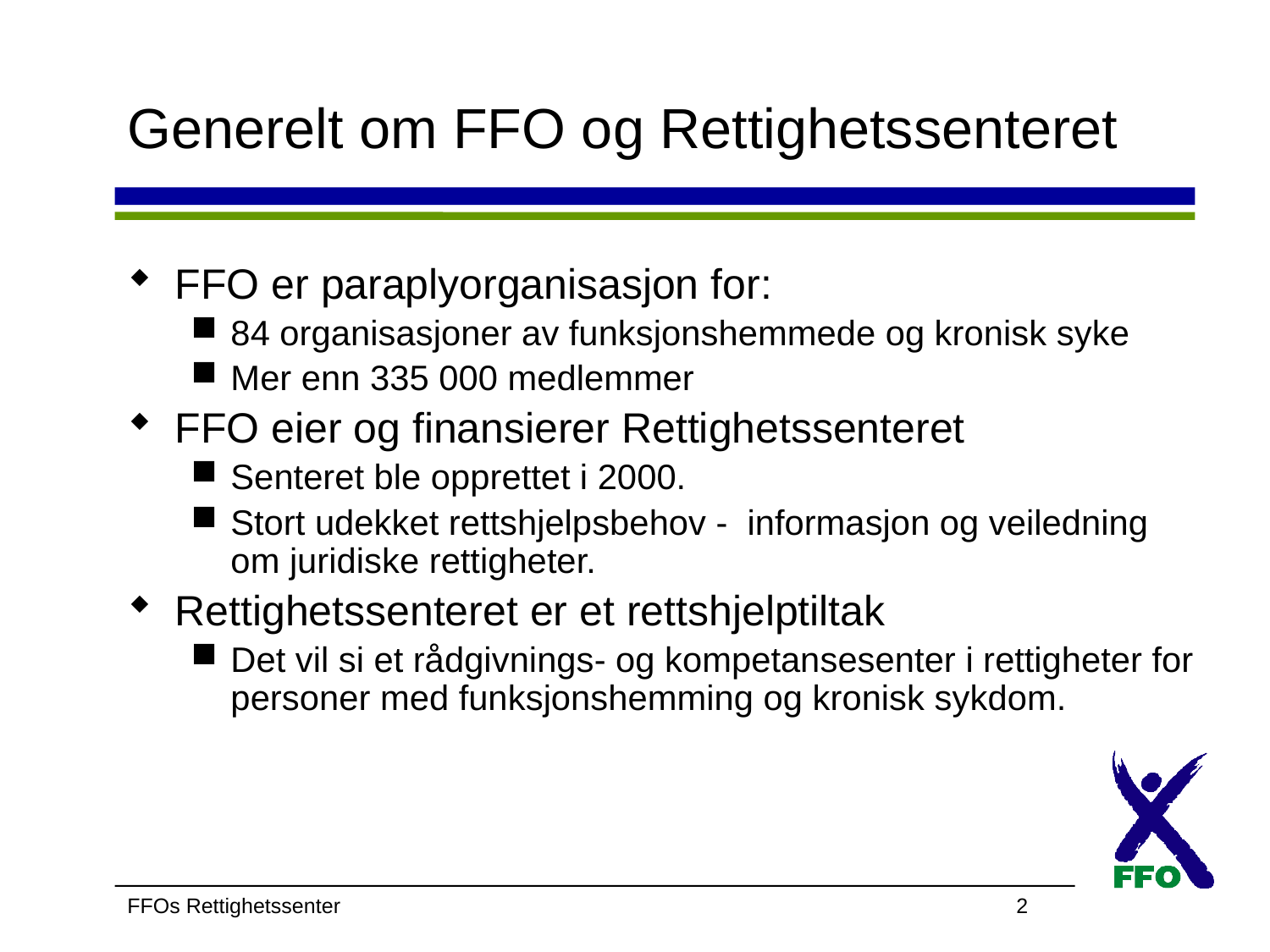

# Generelt om FFO og Rettighetssenteret
FFO er paraplyorganisasjon for:
84 organisasjoner av funksjonshemmede og kronisk syke
Mer enn 335 000 medlemmer
FFO eier og finansierer Rettighetssenteret
Senteret ble opprettet i 2000.
Stort udekket rettshjelpsbehov -  informasjon og veiledning om juridiske rettigheter.
Rettighetssenteret er et rettshjelptiltak
Det vil si et rådgivnings- og kompetansesenter i rettigheter for personer med funksjonshemming og kronisk sykdom.